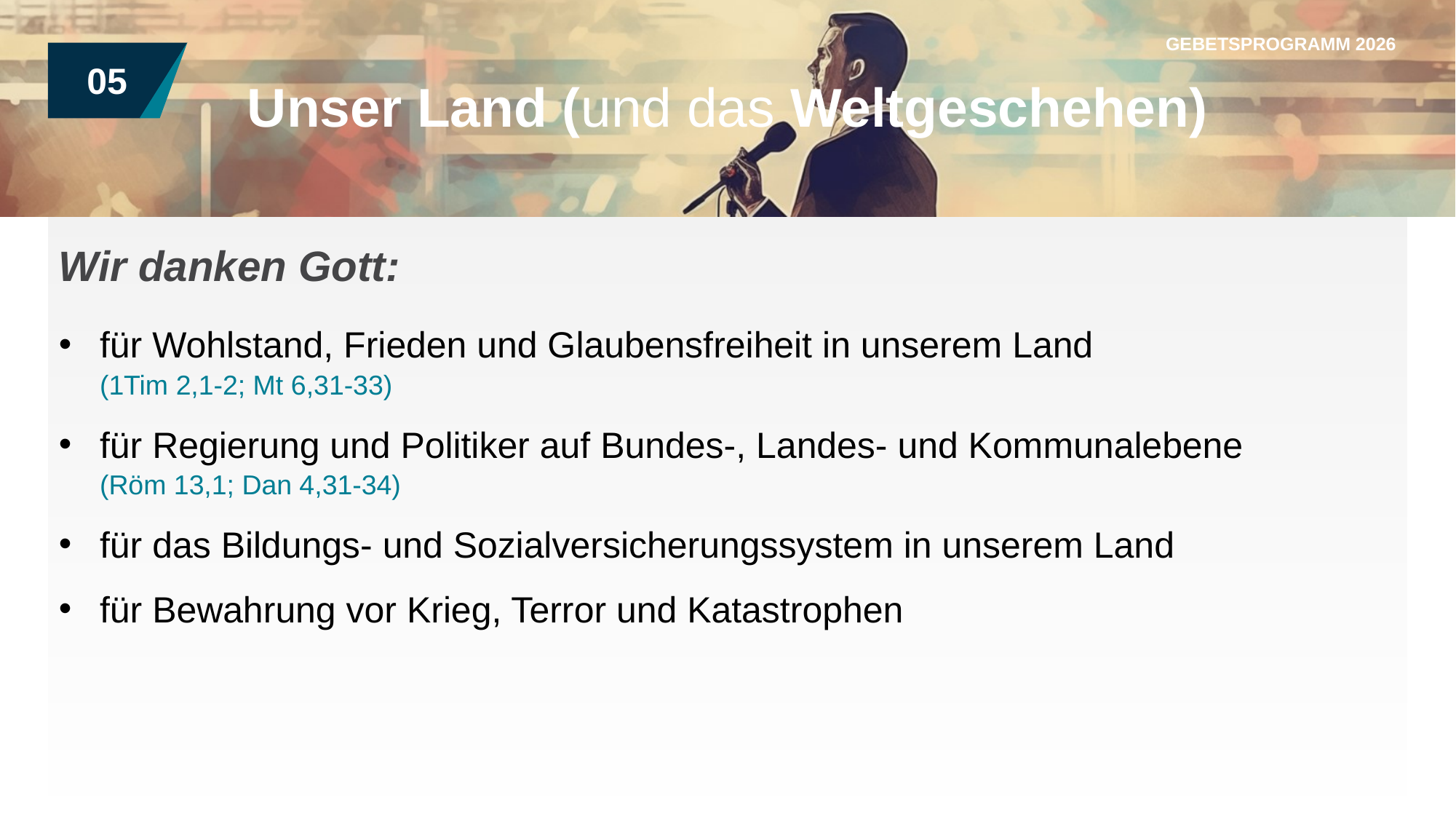

GEBETSPROGRAMM 2026

05
Unser Land (und das Weltgeschehen)

Wir danken Gott:
für Wohlstand, Frieden und Glaubensfreiheit in unserem Land
(1Tim 2,1-2; Mt 6,31-33)
für Regierung und Politiker auf Bundes-, Landes- und Kommunalebene
(Röm 13,1; Dan 4,31-34)
für das Bildungs- und Sozialversicherungssystem in unserem Land
für Bewahrung vor Krieg, Terror und Katastrophen